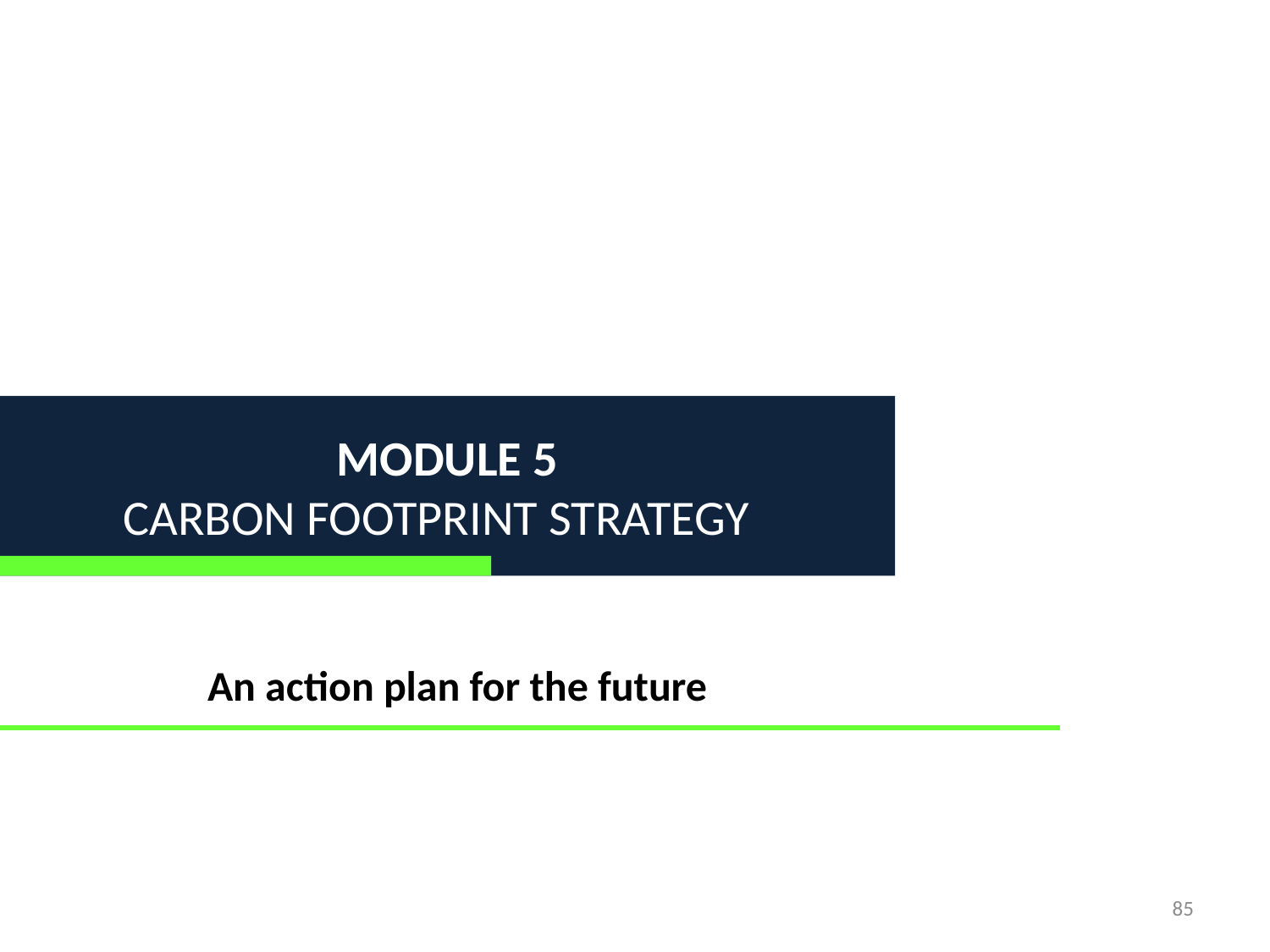

Module 5
Carbon footprint strategy

An action plan for the future
85